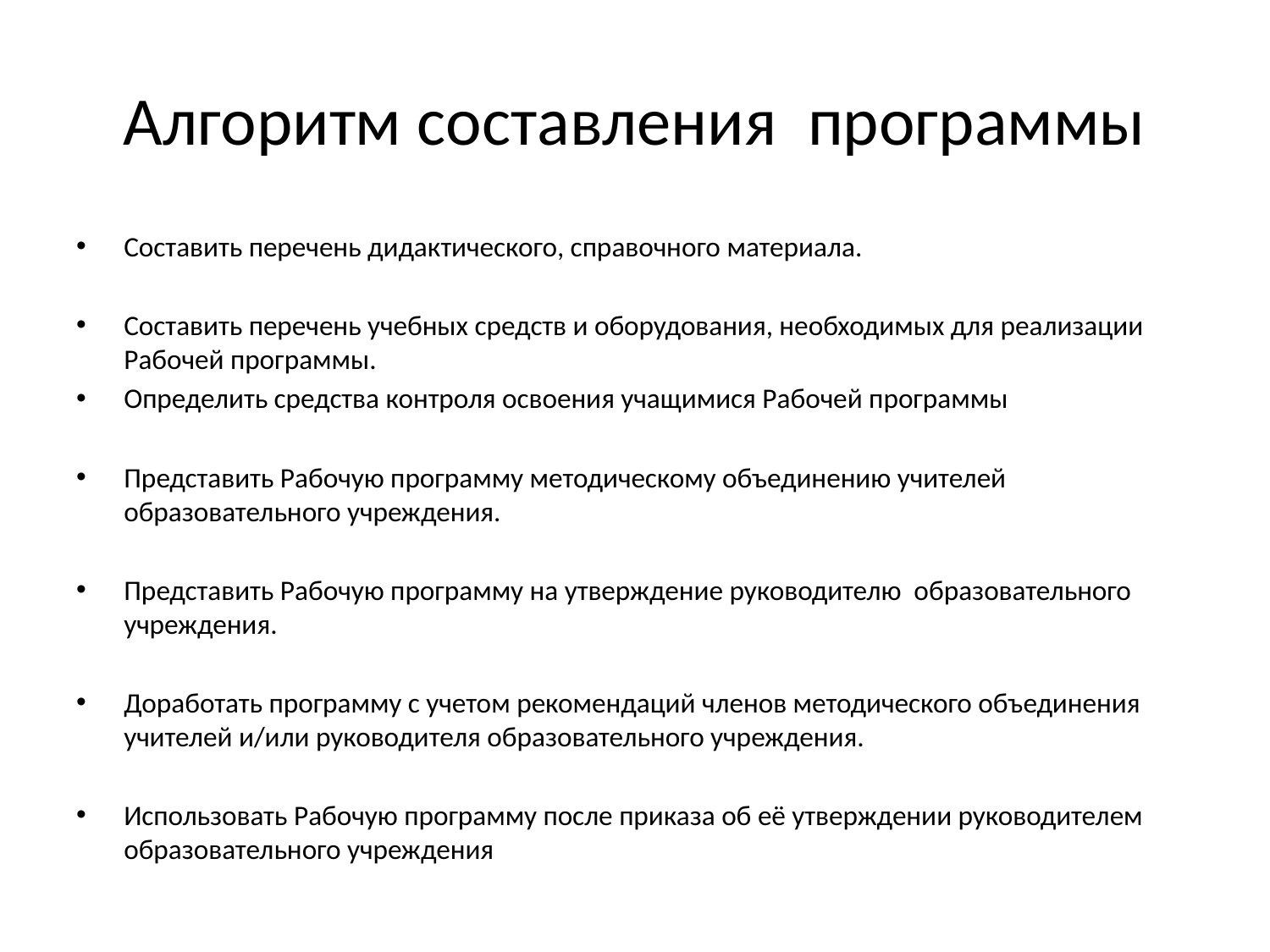

# Алгоритм составления  программы
Составить перечень дидактического, справочного материала.

Составить перечень учебных средств и оборудования, необходимых для реализации Рабочей программы.
Определить средства контроля освоения учащимися Рабочей программы

Представить Рабочую программу методическому объединению учителей образовательного учреждения.

Представить Рабочую программу на утверждение руководителю  образовательного учреждения.

Доработать программу с учетом рекомендаций членов методического объединения учителей и/или руководителя образовательного учреждения.

Использовать Рабочую программу после приказа об её утверждении руководителем образовательного учреждения